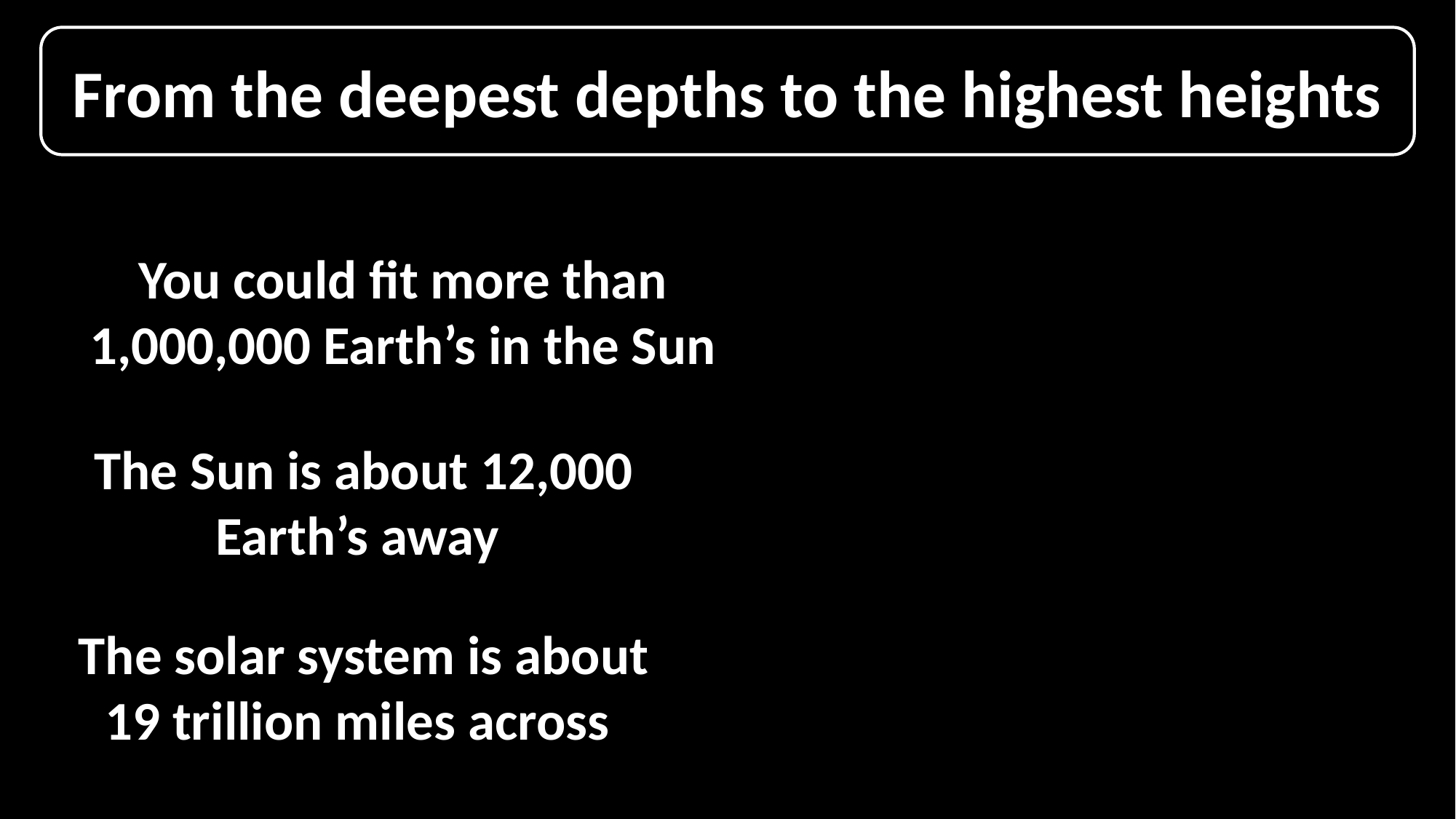

From the deepest depths to the highest heights
You could fit more than 1,000,000 Earth’s in the Sun
The Sun is about 12,000 Earth’s away
The solar system is about 19 trillion miles across